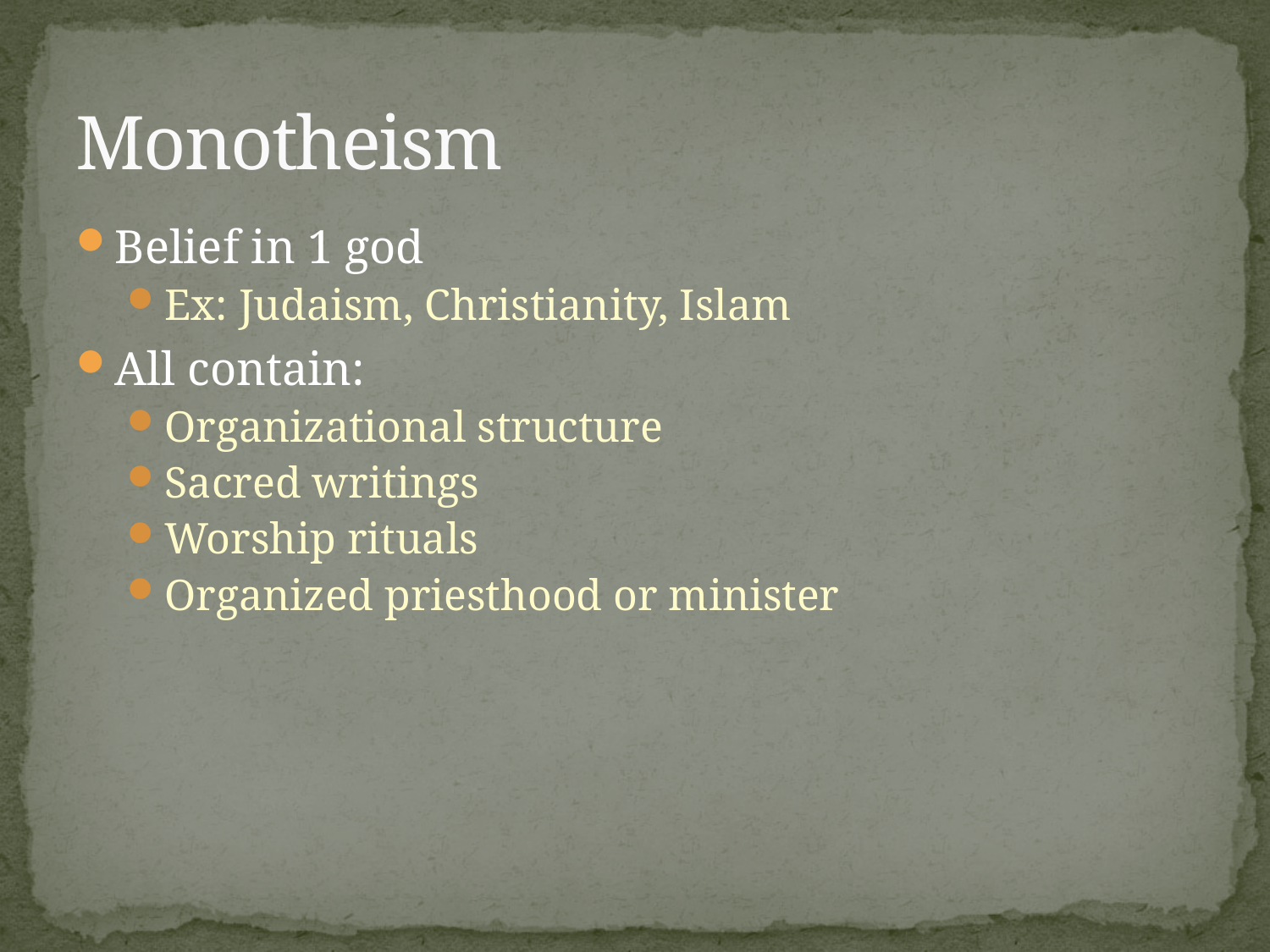

# Monotheism
Belief in 1 god
Ex: Judaism, Christianity, Islam
All contain:
Organizational structure
Sacred writings
Worship rituals
Organized priesthood or minister